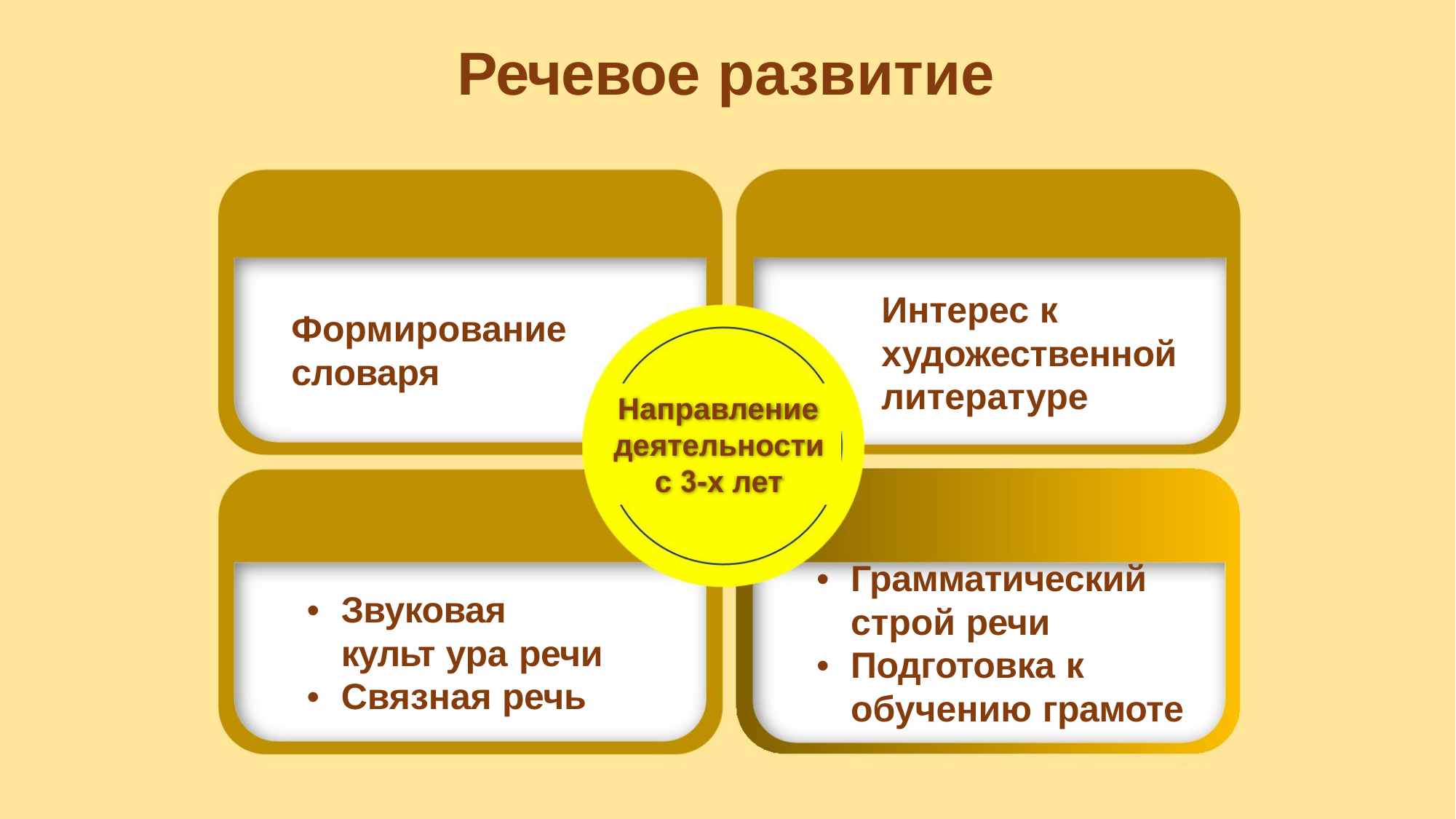

Речевое развитие
Интерес к
художественной
литературе
Формирование
словаря
Направление
деятельности
с х лет
• Грамматический
строй речи
• Подготовка к
обучению грамоте
• Звуковая
культ ура речи
• Связная речь